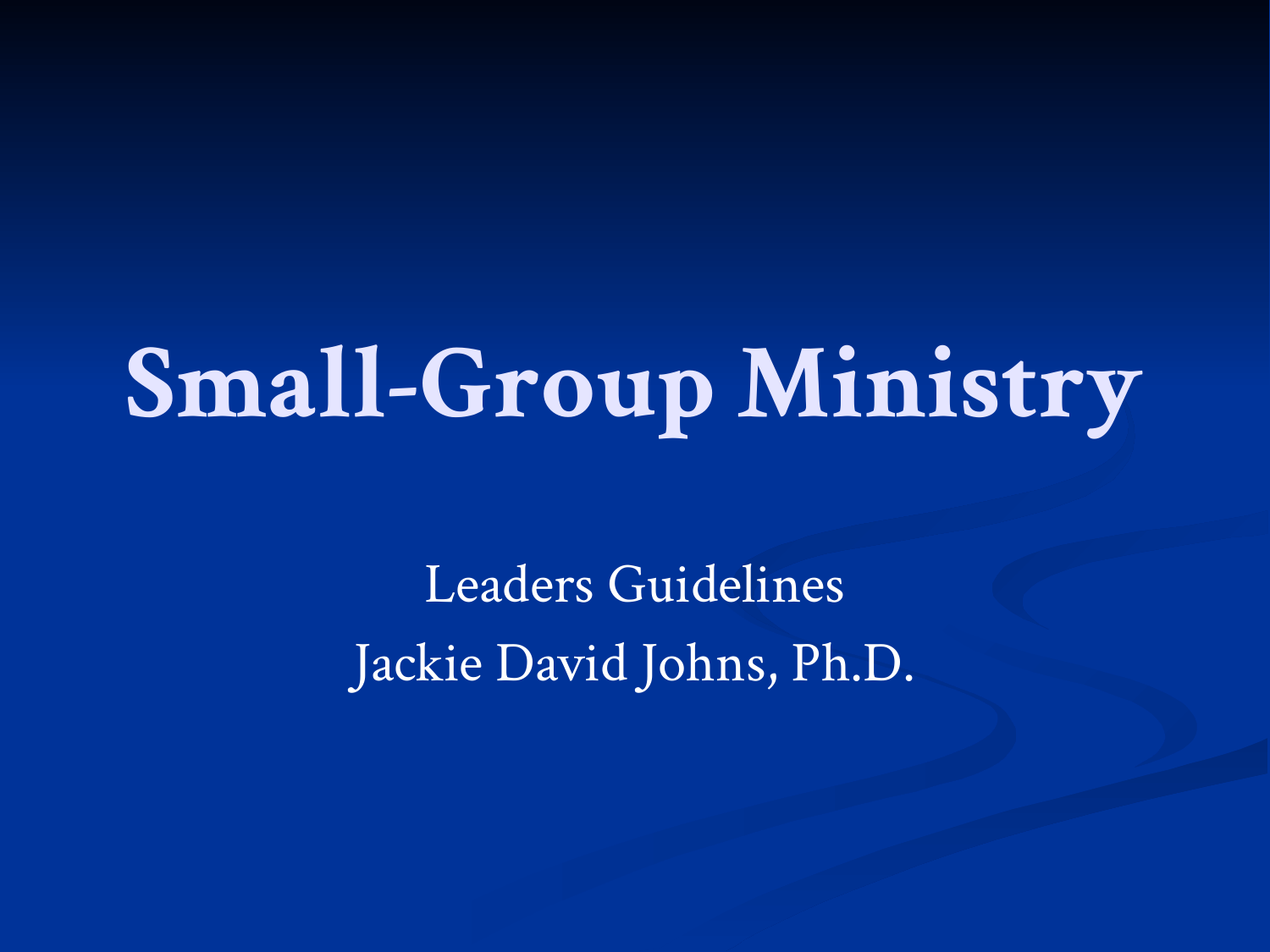

# Small-Group Ministry
Leaders Guidelines
Jackie David Johns, Ph.D.